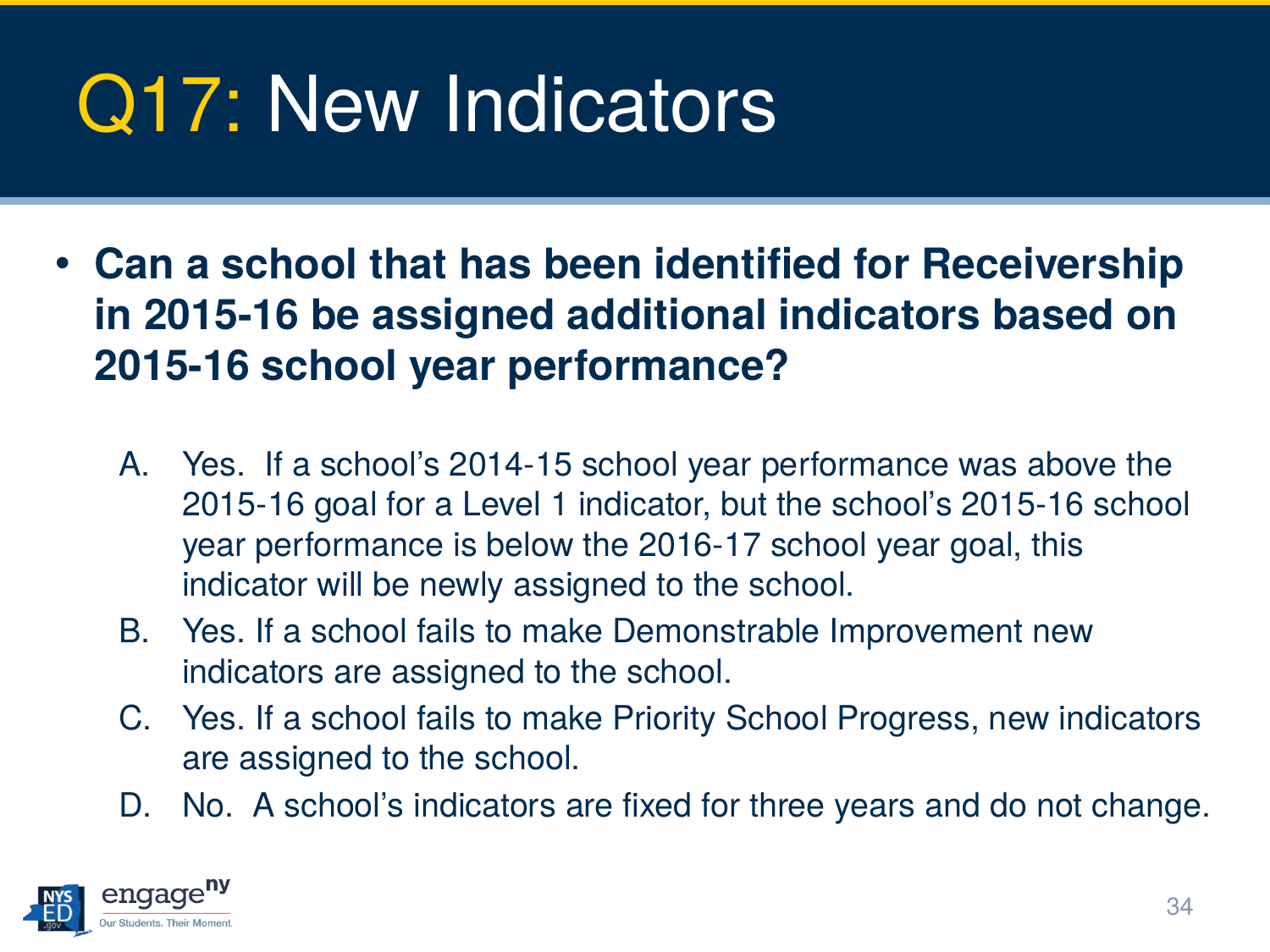

# Q17: New Indicators

Can a school that has been identified for Receivership in 2015-16 be assigned additional indicators based on 2015-16 school year performance?

Yes.  If a school’s 2014-15 school year performance was above the 2015-16 goal for a Level 1 indicator, but the school’s 2015-16 school year performance is below the 2016-17 school year goal, this indicator will be newly assigned to the school.
Yes. If a school fails to make Demonstrable Improvement new indicators are assigned to the school.
Yes. If a school fails to make Priority School Progress, new indicators are assigned to the school.
No.  A school’s indicators are fixed for three years and do not change.

34